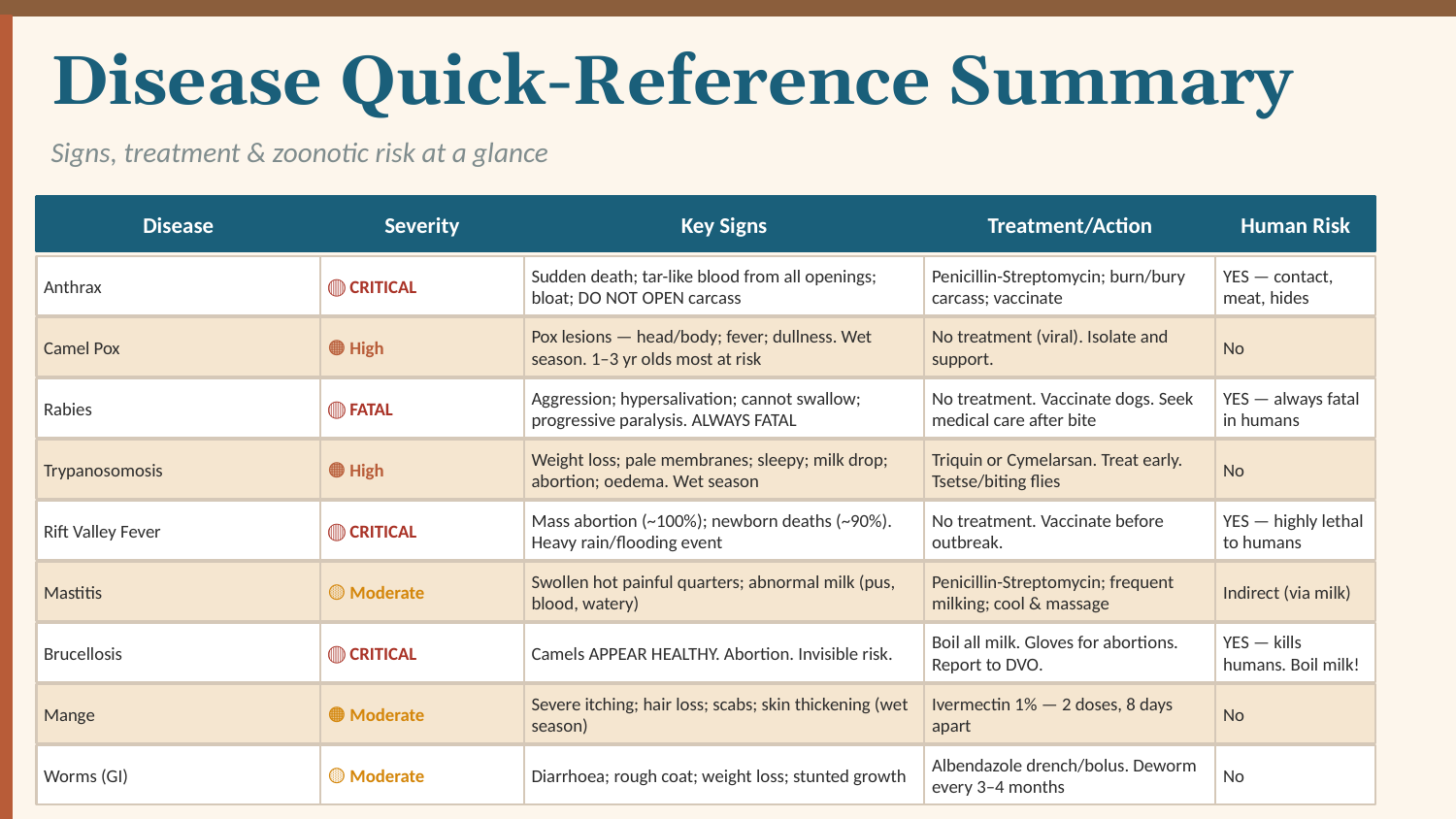

Disease Quick-Reference Summary
Signs, treatment & zoonotic risk at a glance

Disease

Severity

Key Signs

Treatment/Action

Human Risk

Anthrax

🔴 CRITICAL

Sudden death; tar-like blood from all openings; bloat; DO NOT OPEN carcass

Penicillin-Streptomycin; burn/bury carcass; vaccinate

YES — contact, meat, hides

Camel Pox

🟠 High

Pox lesions — head/body; fever; dullness. Wet season. 1–3 yr olds most at risk

No treatment (viral). Isolate and support.

No

Rabies

🔴 FATAL

Aggression; hypersalivation; cannot swallow; progressive paralysis. ALWAYS FATAL

No treatment. Vaccinate dogs. Seek medical care after bite

YES — always fatal in humans

Trypanosomosis

🟠 High

Weight loss; pale membranes; sleepy; milk drop; abortion; oedema. Wet season

Triquin or Cymelarsan. Treat early. Tsetse/biting flies

No

Rift Valley Fever

🔴 CRITICAL

Mass abortion (~100%); newborn deaths (~90%). Heavy rain/flooding event

No treatment. Vaccinate before outbreak.

YES — highly lethal to humans

Mastitis

🟡 Moderate

Swollen hot painful quarters; abnormal milk (pus, blood, watery)

Penicillin-Streptomycin; frequent milking; cool & massage

Indirect (via milk)

Brucellosis

🔴 CRITICAL

Camels APPEAR HEALTHY. Abortion. Invisible risk.

Boil all milk. Gloves for abortions. Report to DVO.

YES — kills humans. Boil milk!

Mange

🟠 Moderate

Severe itching; hair loss; scabs; skin thickening (wet season)

Ivermectin 1% — 2 doses, 8 days apart

No

Worms (GI)

🟡 Moderate

Diarrhoea; rough coat; weight loss; stunted growth

Albendazole drench/bolus. Deworm every 3–4 months

No